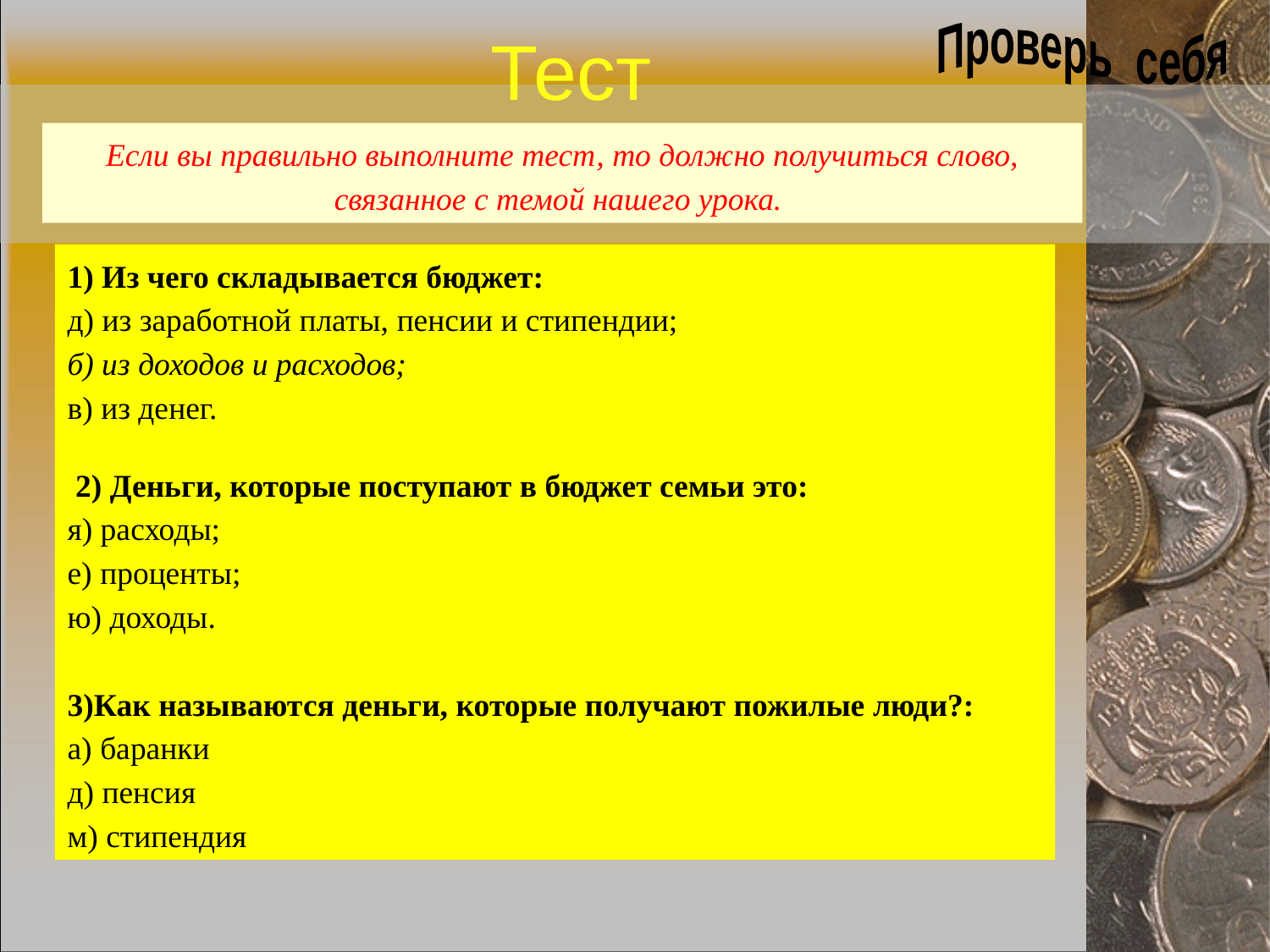

Тест
 Проверь  себя
Если вы правильно выполните тест, то должно получиться слово, связанное с темой нашего урока.
1) Из чего складывается бюджет:
д) из заработной платы, пенсии и стипендии;
б) из доходов и расходов;
в) из денег.

 2) Деньги, которые поступают в бюджет семьи это:
я) расходы;
е) проценты;
ю) доходы.

3)Как называются деньги, которые получают пожилые люди?:
а) баранки
д) пенсия
м) стипендия